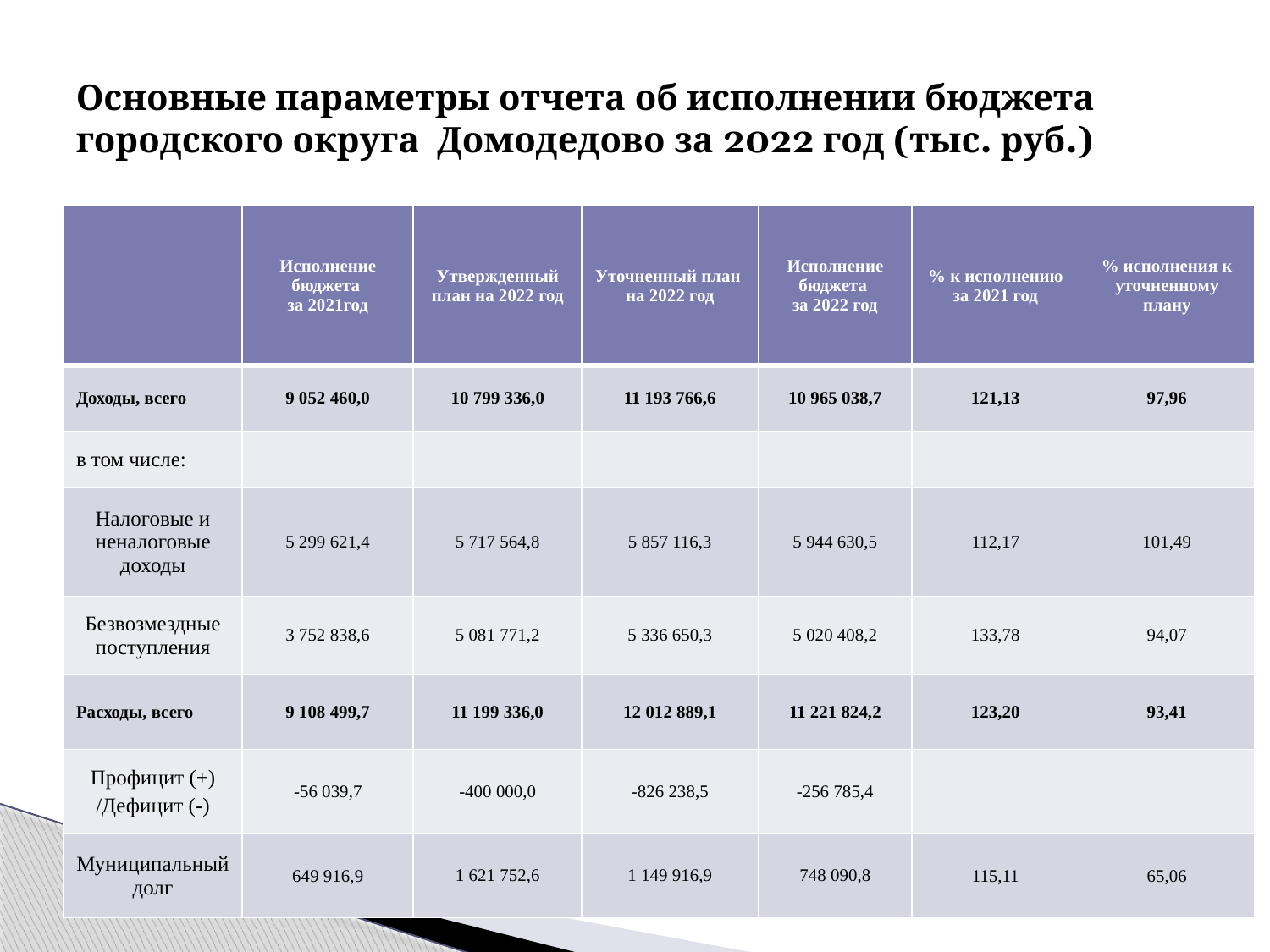

# Основные параметры отчета об исполнении бюджета городского округа  Домодедово за 2022 год (тыс. руб.)
|  | Исполнение бюджета за 2021год | Утвержденный план на 2022 год | Уточненный план на 2022 год | Исполнение бюджета за 2022 год | % к исполнению за 2021 год | % исполнения к уточненному плану |
| --- | --- | --- | --- | --- | --- | --- |
| Доходы, всего | 9 052 460,0 | 10 799 336,0 | 11 193 766,6 | 10 965 038,7 | 121,13 | 97,96 |
| в том числе: |  |  |  |  |  |  |
| Налоговые и неналоговые доходы | 5 299 621,4 | 5 717 564,8 | 5 857 116,3 | 5 944 630,5 | 112,17 | 101,49 |
| Безвозмездные поступления | 3 752 838,6 | 5 081 771,2 | 5 336 650,3 | 5 020 408,2 | 133,78 | 94,07 |
| Расходы, всего | 9 108 499,7 | 11 199 336,0 | 12 012 889,1 | 11 221 824,2 | 123,20 | 93,41 |
| Профицит (+) /Дефицит (-) | -56 039,7 | -400 000,0 | -826 238,5 | -256 785,4 |  |  |
| Муниципальный долг | 649 916,9 | 1 621 752,6 | 1 149 916,9 | 748 090,8 | 115,11 | 65,06 |